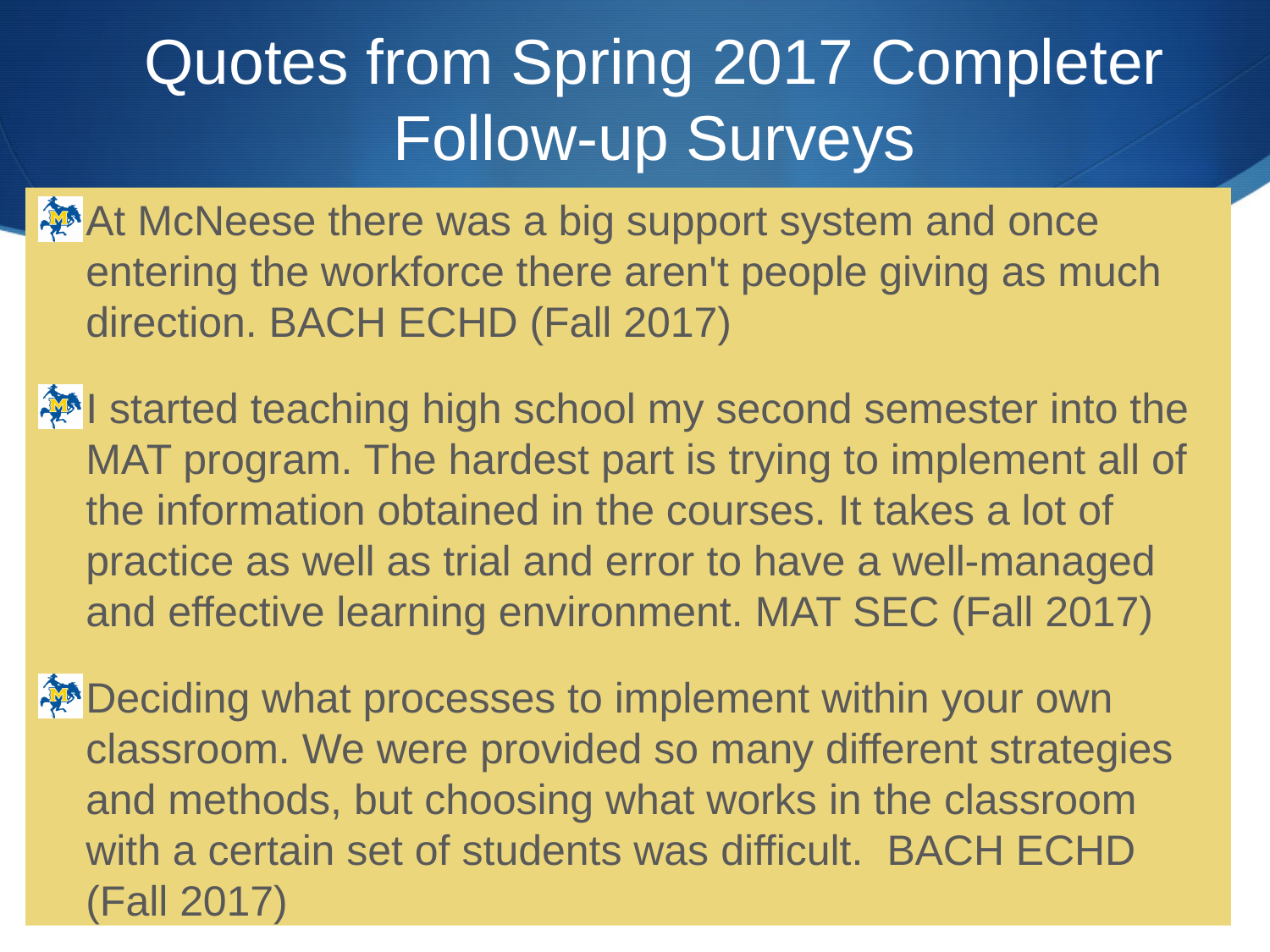

Quotes from Spring 2017 Completer Follow-up Surveys
At McNeese there was a big support system and once entering the workforce there aren't people giving as much direction. BACH ECHD (Fall 2017)
I started teaching high school my second semester into the MAT program. The hardest part is trying to implement all of the information obtained in the courses. It takes a lot of practice as well as trial and error to have a well-managed and effective learning environment. MAT SEC (Fall 2017)
Deciding what processes to implement within your own classroom. We were provided so many different strategies and methods, but choosing what works in the classroom with a certain set of students was difficult.  BACH ECHD (Fall 2017)